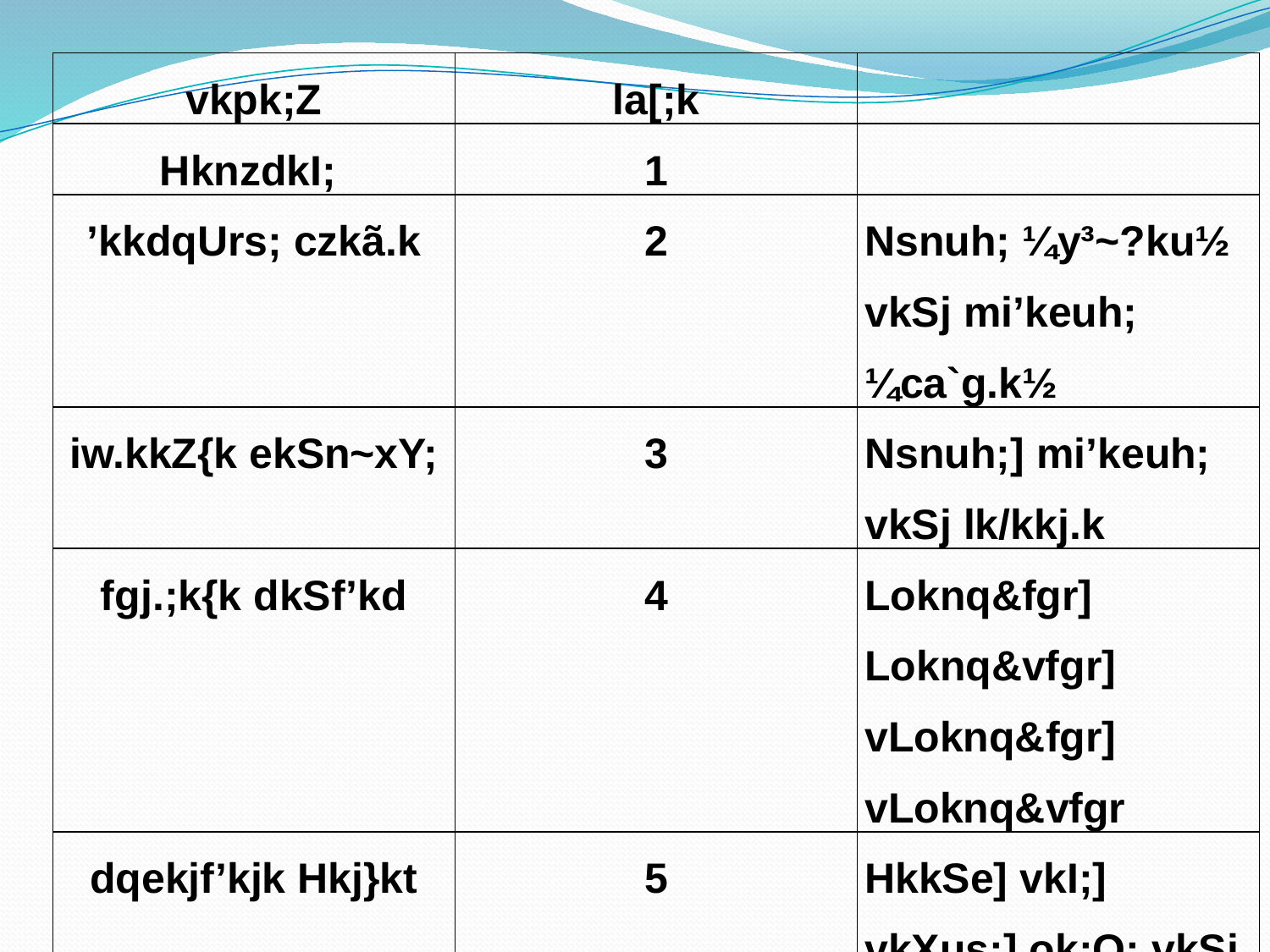

| vkpk;Z | la[;k |  |
| --- | --- | --- |
| HknzdkI; | 1 |  |
| ’kkdqUrs; czkã.k | 2 | Nsnuh; ¼y³~?ku½ vkSj mi’keuh; ¼ca`g.k½ |
| iw.kkZ{k ekSn~xY; | 3 | Nsnuh;] mi’keuh; vkSj lk/kkj.k |
| fgj.;k{k dkSf’kd | 4 | Loknq&fgr] Loknq&vfgr] vLoknq&fgr] vLoknq&vfgr |
| dqekjf’kjk Hkj}kt | 5 | HkkSe] vkI;] vkXus;] ok;O; vkSj vkdk’kh; |